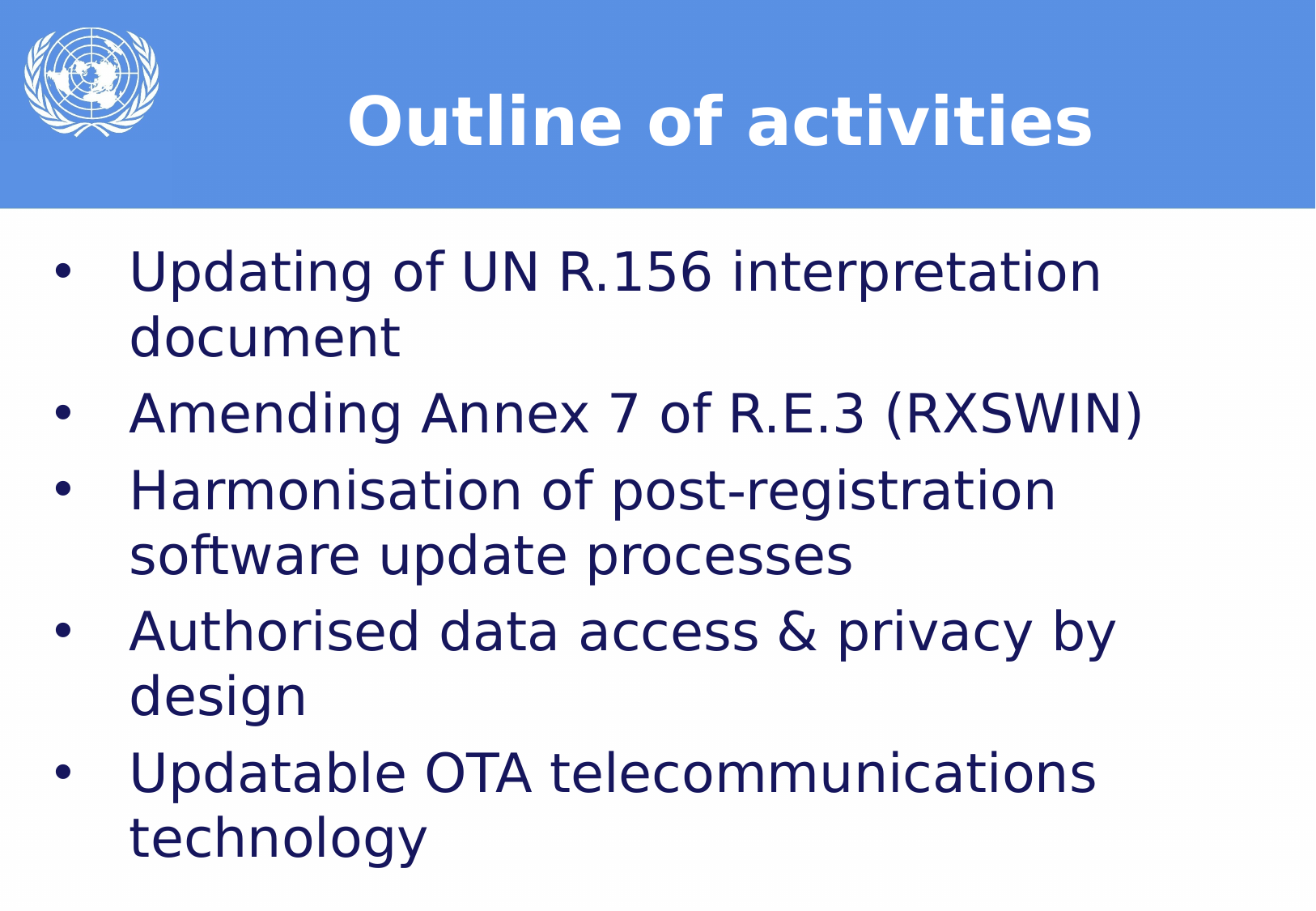

# Outline of activities
Updating of UN R.156 interpretation document
Amending Annex 7 of R.E.3 (RXSWIN)
Harmonisation of post-registration software update processes
Authorised data access & privacy by design
Updatable OTA telecommunications technology